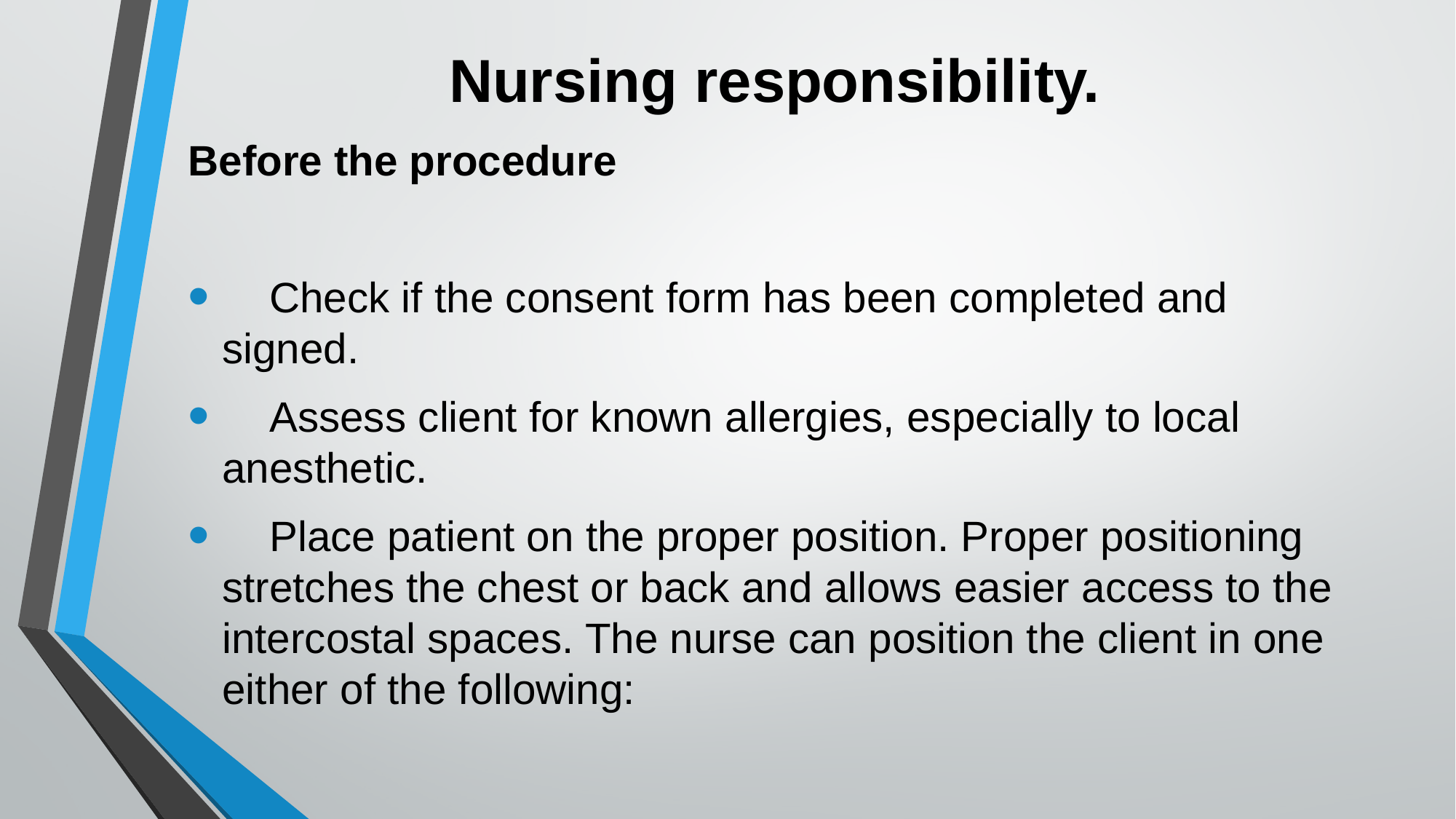

# Nursing responsibility.
Before the procedure

    Check if the consent form has been completed and signed.
    Assess client for known allergies, especially to local anesthetic.
    Place patient on the proper position. Proper positioning stretches the chest or back and allows easier access to the intercostal spaces. The nurse can position the client in one either of the following: